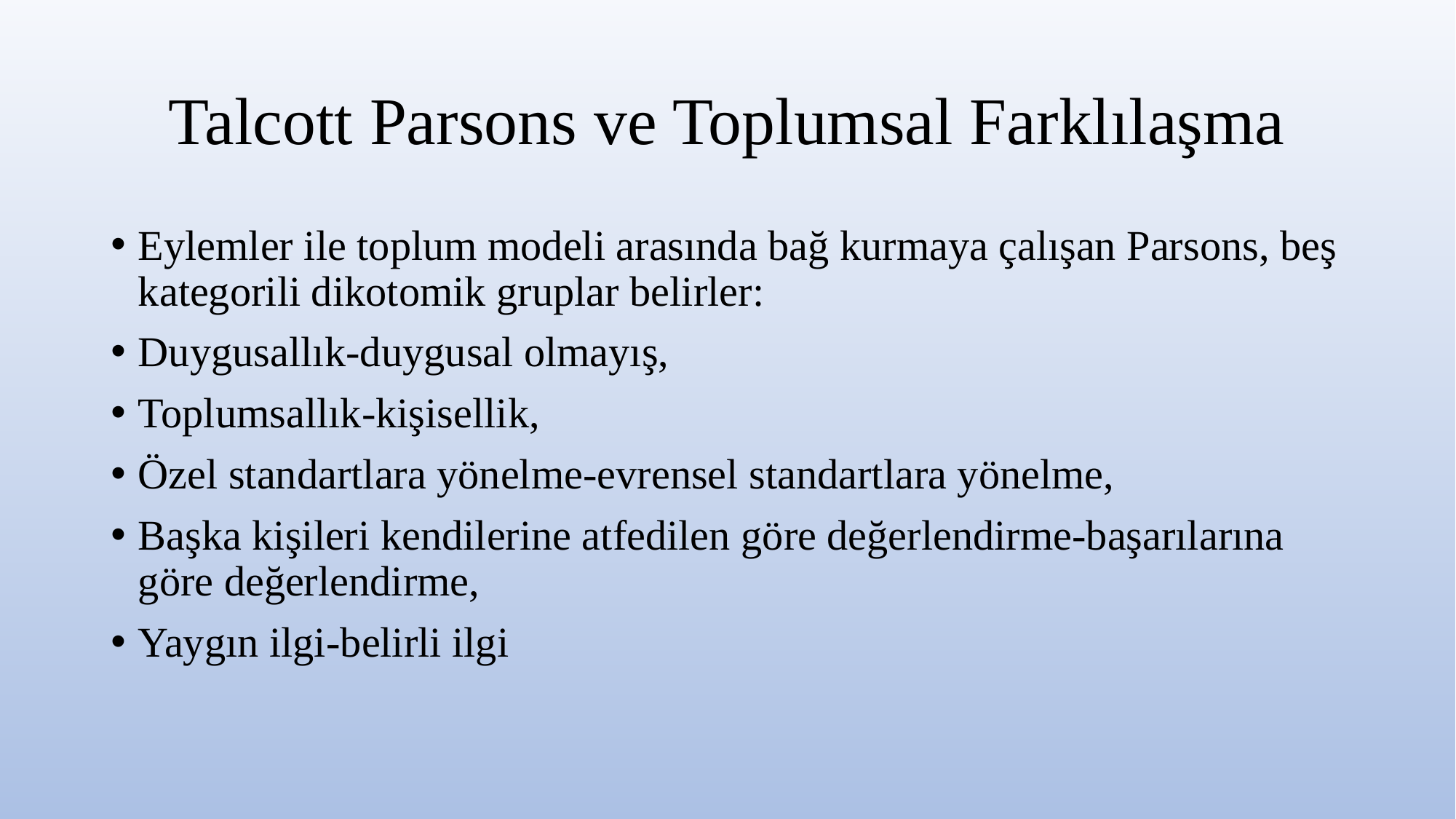

# Talcott Parsons ve Toplumsal Farklılaşma
Eylemler ile toplum modeli arasında bağ kurmaya çalışan Parsons, beş kategorili dikotomik gruplar belirler:
Duygusallık-duygusal olmayış,
Toplumsallık-kişisellik,
Özel standartlara yönelme-evrensel standartlara yönelme,
Başka kişileri kendilerine atfedilen göre değerlendirme-başarılarına göre değerlendirme,
Yaygın ilgi-belirli ilgi